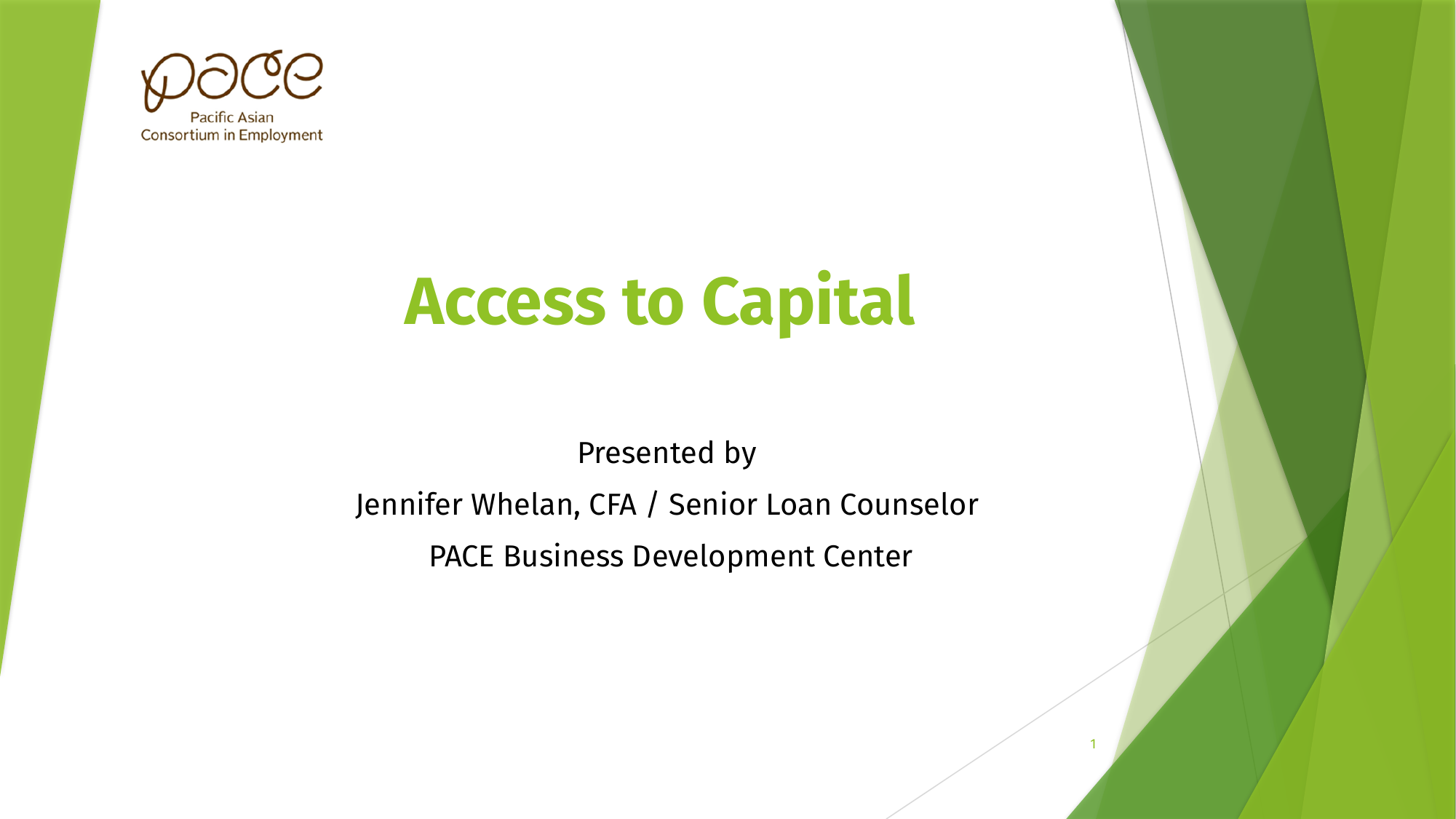

# Access to Capital
Presented by
Jennifer Whelan, CFA / Senior Loan Counselor
 PACE Business Development Center

1